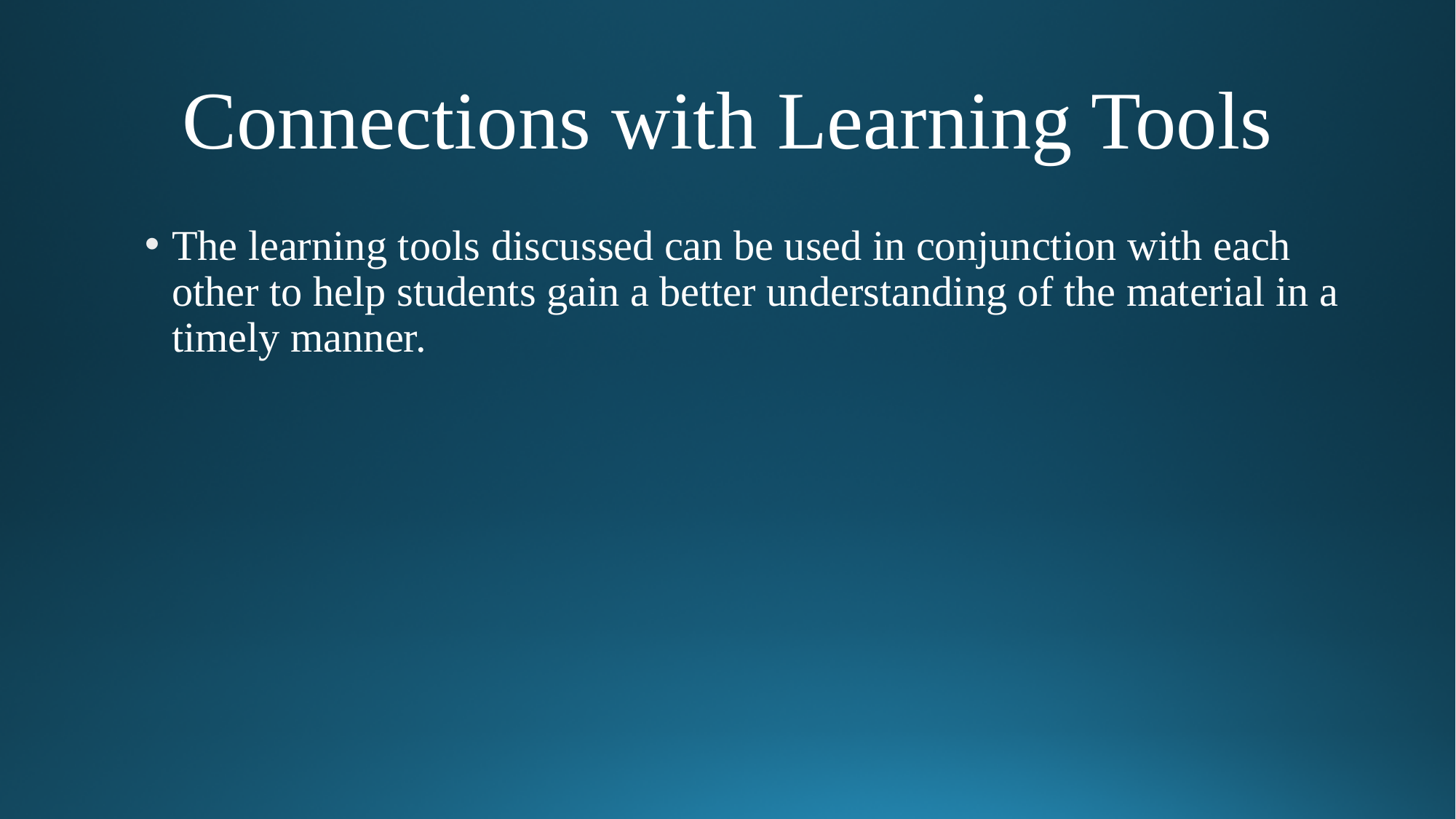

# Connections with Learning Tools
The learning tools discussed can be used in conjunction with each other to help students gain a better understanding of the material in a timely manner.